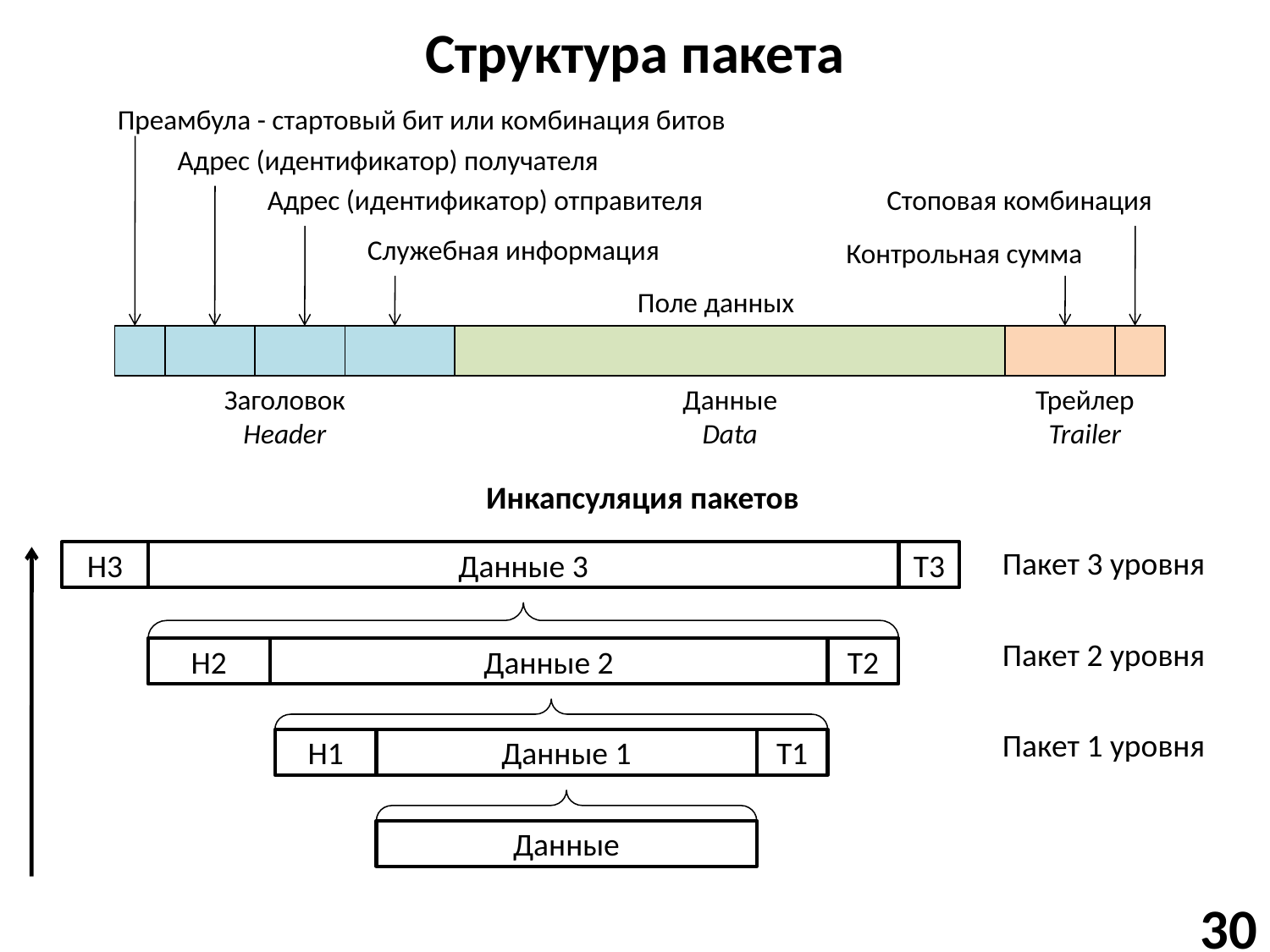

# Структура пакета
Преамбула - стартовый бит или комбинация битов
Адрес (идентификатор) получателя
Адрес (идентификатор) отправителя
Стоповая комбинация
Служебная информация
Контрольная сумма

Поле данных

Заголовок
Header
Данные
Data
Трейлер
Trailer

Инкапсуляция пакетов
Пакет 3 уровня
H3
Данные 3
T3

Пакет 2 уровня
H2
Данные 2
T2
Пакет 1 уровня
H1
Данные 1
T1
Данные
30